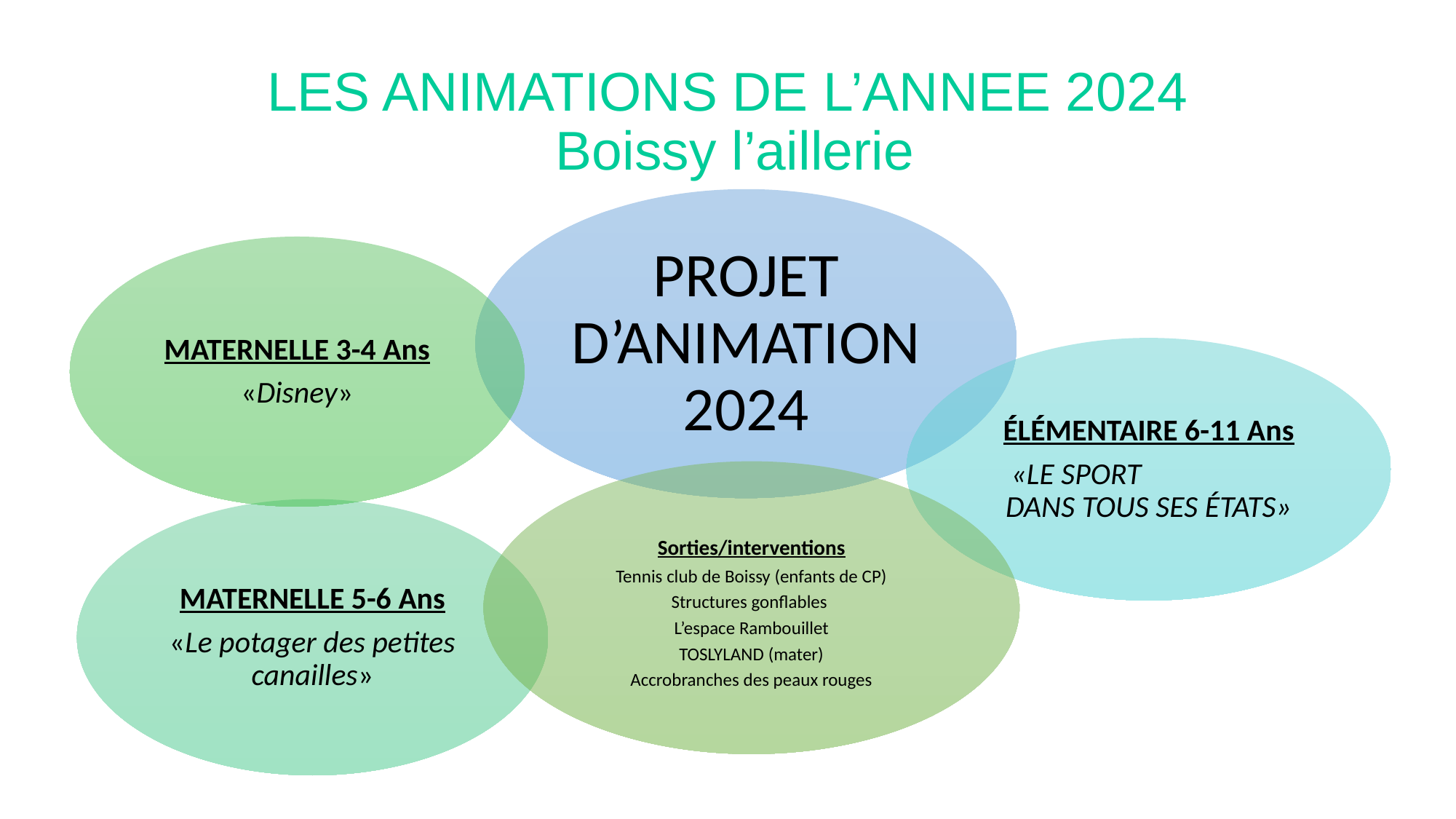

# LES ANIMATIONS DE L’ANNEE 2024 Boissy l’aillerie
PROJET D’ANIMATION 2024
ÉLÉMENTAIRE 6-11 Ans
«LE SPORT                      DANS TOUS SES ÉTATS»
MATERNELLE 5-6 Ans
«Le potager des petites canailles»
MATERNELLE 3-4 Ans
«Disney»

Sorties/interventions
Tennis club de Boissy (enfants de CP)
Structures gonflables
L’espace Rambouillet
TOSLYLAND (mater)
Accrobranches des peaux rouges